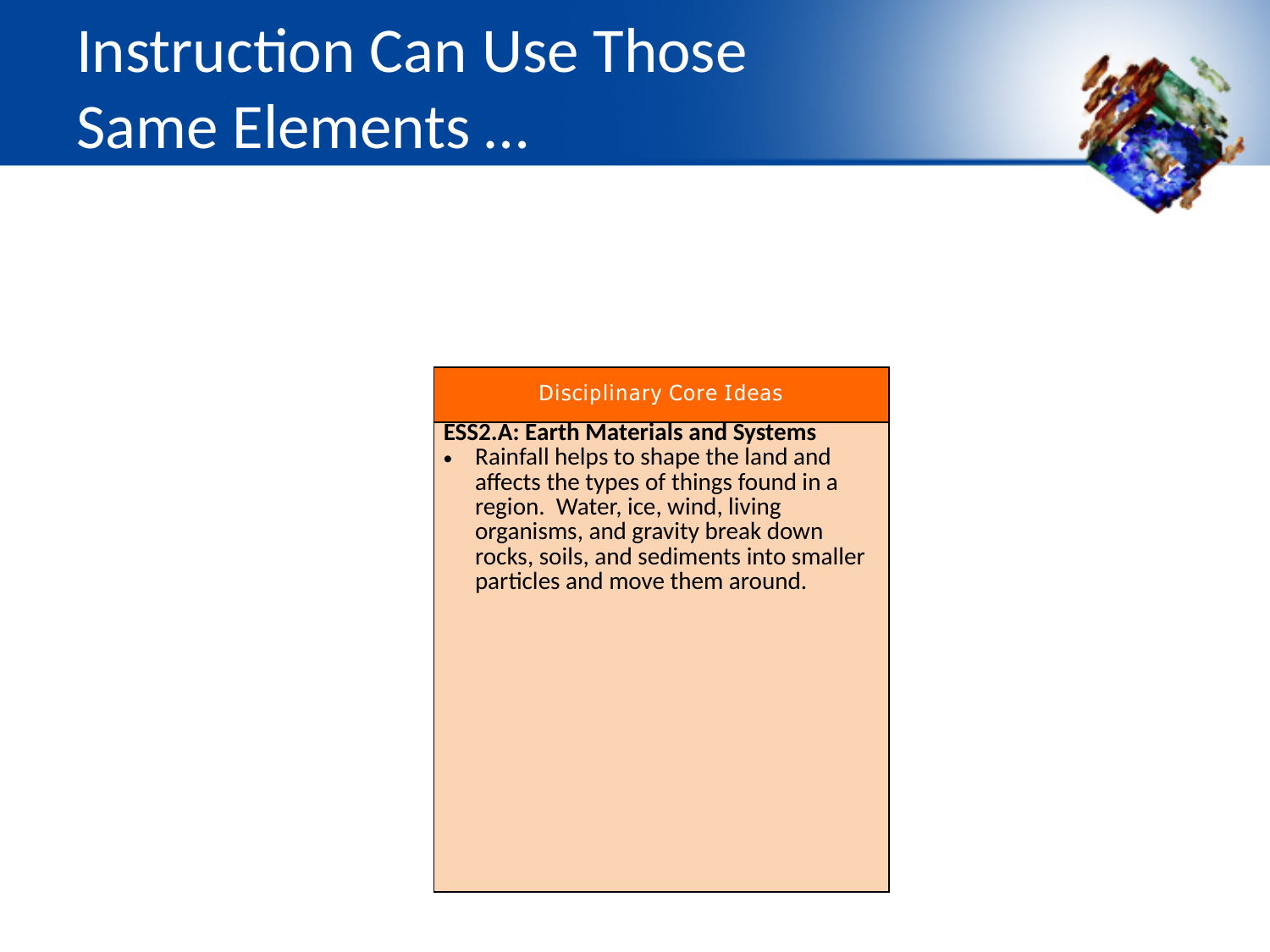

# Instruction Can Use Those Same Elements …
| MS-PS1 Matter and Its Interactions |  |  |
| --- | --- | --- |
| Students who demonstrate understanding can: MS-PS1-1. Develop a model to describe that matter is made of particles too small to be seen. [Clarification Statement: Examples of evidence could include adding air to expand a basketball, compressing air in a syringe, dissolving sugar in water, and evaporating salt water.] [Assessment Boundary: Assessment does not include the atomic-scale mechanism of evaporation and condensation or defining the unseen particles.] |  |  |
|  |  |  |
|  | Disciplinary Core Ideas |  |
|  | ESS2.A: Earth Materials and Systems Rainfall helps to shape the land and affects the types of things found in a region. Water, ice, wind, living organisms, and gravity break down rocks, soils, and sediments into smaller particles and move them around. |  |